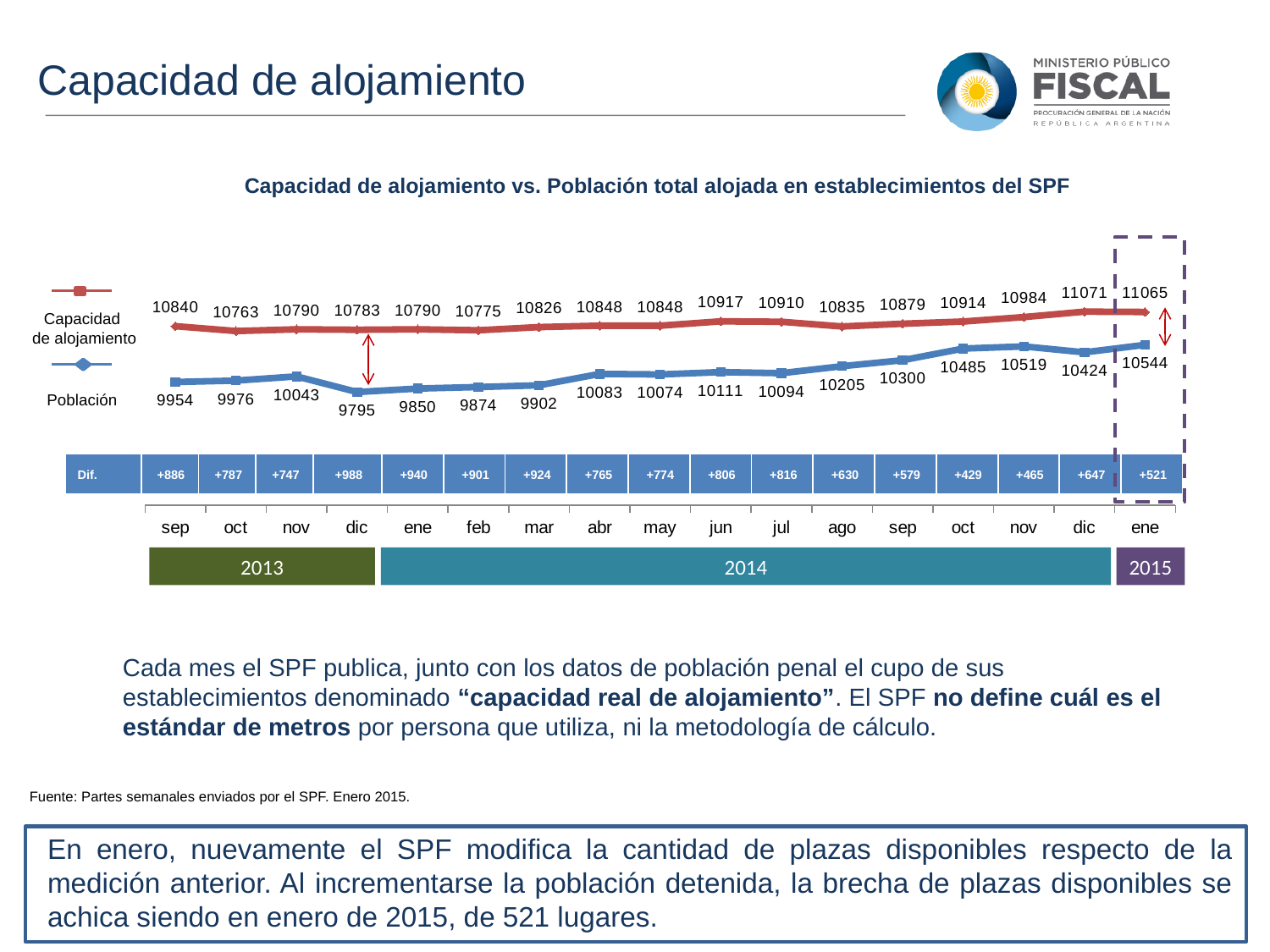

Capacidad de alojamiento
Capacidad de alojamiento vs. Población total alojada en establecimientos del SPF

### Chart

| Category | Población | Capacidad real de alojamiento |
|---|---|---|
| sep | 9954.0 | 10840.0 |
| oct | 9976.0 | 10763.0 |
| nov | 10043.0 | 10790.0 |
| dic | 9795.0 | 10783.0 |
| ene | 9850.0 | 10790.0 |
| feb | 9874.0 | 10775.0 |
| mar | 9902.0 | 10826.0 |
| abr | 10083.0 | 10848.0 |
| may | 10074.0 | 10848.0 |
| jun | 10111.0 | 10917.0 |
| jul | 10094.0 | 10910.0 |
| ago | 10205.0 | 10835.0 |
| sep | 10300.0 | 10879.0 |
| oct | 10485.0 | 10914.0 |
| nov | 10519.0 | 10984.0 |
| dic | 10424.0 | 11071.0 |
| ene | 10544.0 | 11065.0 |

Capacidad
 de alojamiento

Población
| Dif. | +886 | +787 | +747 | +988 | +940 | +901 | +924 | +765 | +774 | +806 | +816 | +630 | +579 | +429 | +465 | +647 | +521 |
| --- | --- | --- | --- | --- | --- | --- | --- | --- | --- | --- | --- | --- | --- | --- | --- | --- | --- |
2013
2014
2015
Cada mes el SPF publica, junto con los datos de población penal el cupo de sus establecimientos denominado “capacidad real de alojamiento”. El SPF no define cuál es el estándar de metros por persona que utiliza, ni la metodología de cálculo.

Fuente: Partes semanales enviados por el SPF. Enero 2015.
En enero, nuevamente el SPF modifica la cantidad de plazas disponibles respecto de la medición anterior. Al incrementarse la población detenida, la brecha de plazas disponibles se achica siendo en enero de 2015, de 521 lugares.